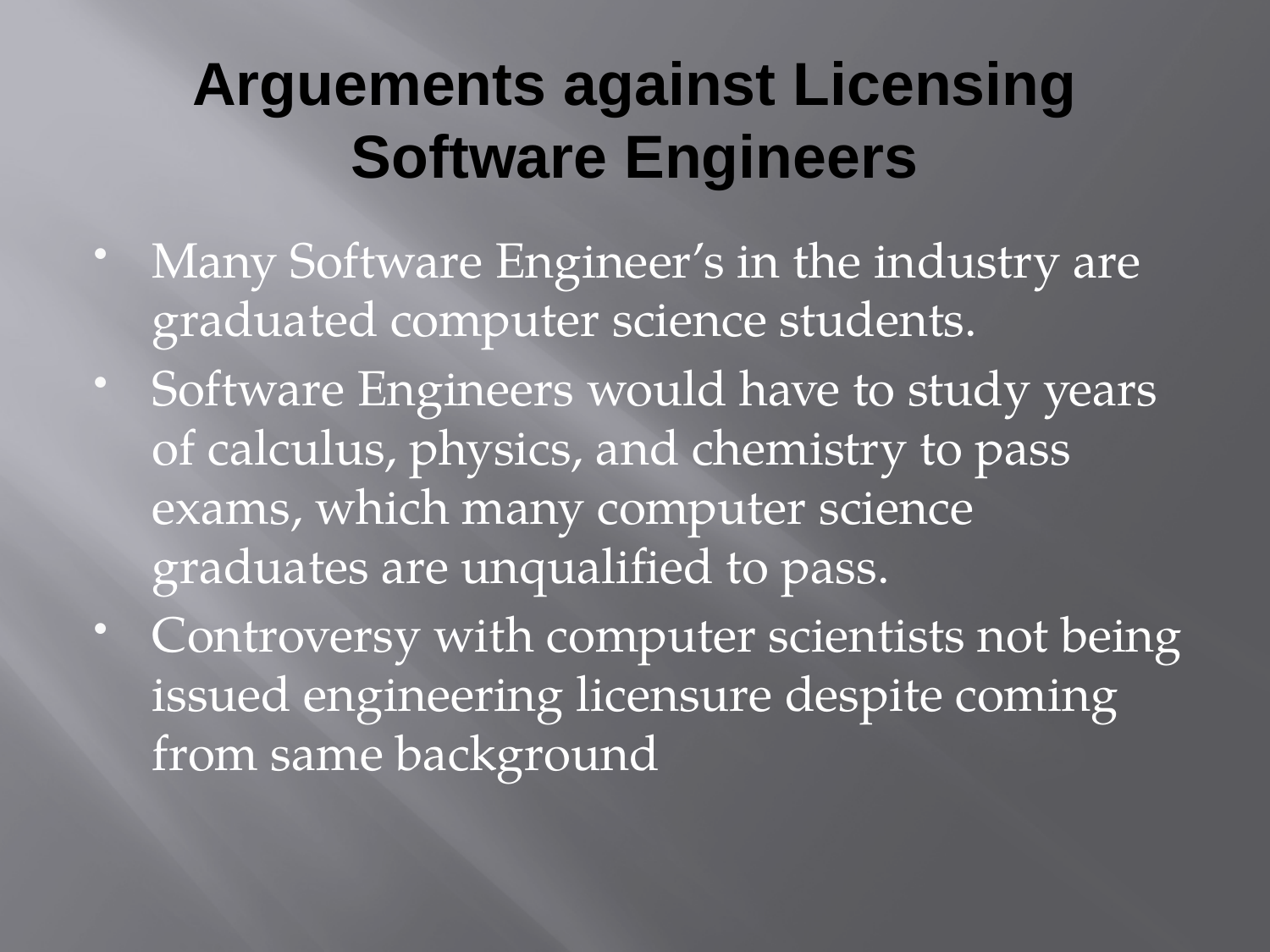

# Arguements against Licensing Software Engineers
Many Software Engineer’s in the industry are graduated computer science students.
Software Engineers would have to study years of calculus, physics, and chemistry to pass exams, which many computer science graduates are unqualified to pass.
Controversy with computer scientists not being issued engineering licensure despite coming from same background